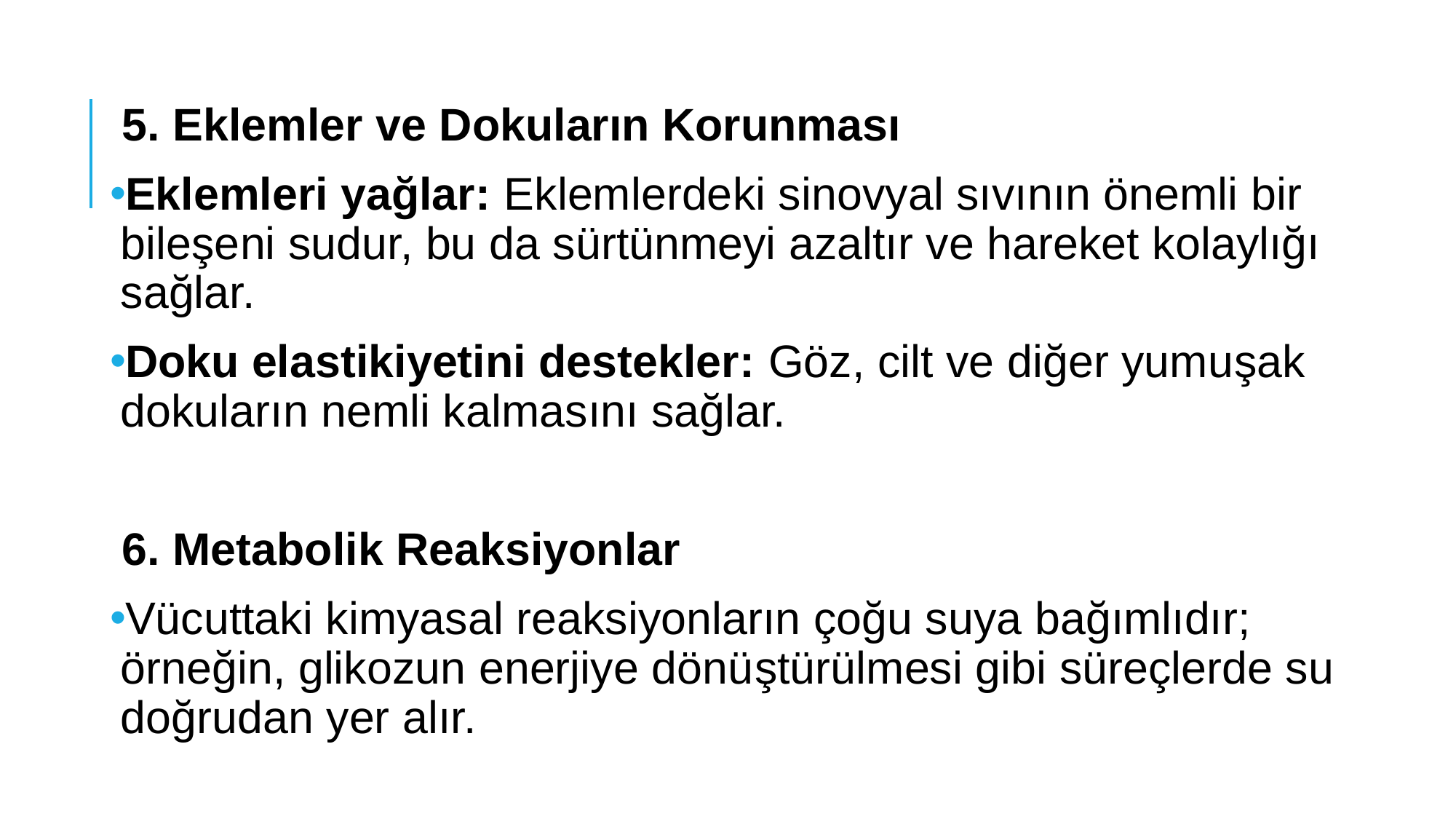

5. Eklemler ve Dokuların Korunması
Eklemleri yağlar: Eklemlerdeki sinovyal sıvının önemli bir bileşeni sudur, bu da sürtünmeyi azaltır ve hareket kolaylığı sağlar.
Doku elastikiyetini destekler: Göz, cilt ve diğer yumuşak dokuların nemli kalmasını sağlar.

6. Metabolik Reaksiyonlar
Vücuttaki kimyasal reaksiyonların çoğu suya bağımlıdır; örneğin, glikozun enerjiye dönüştürülmesi gibi süreçlerde su doğrudan yer alır.